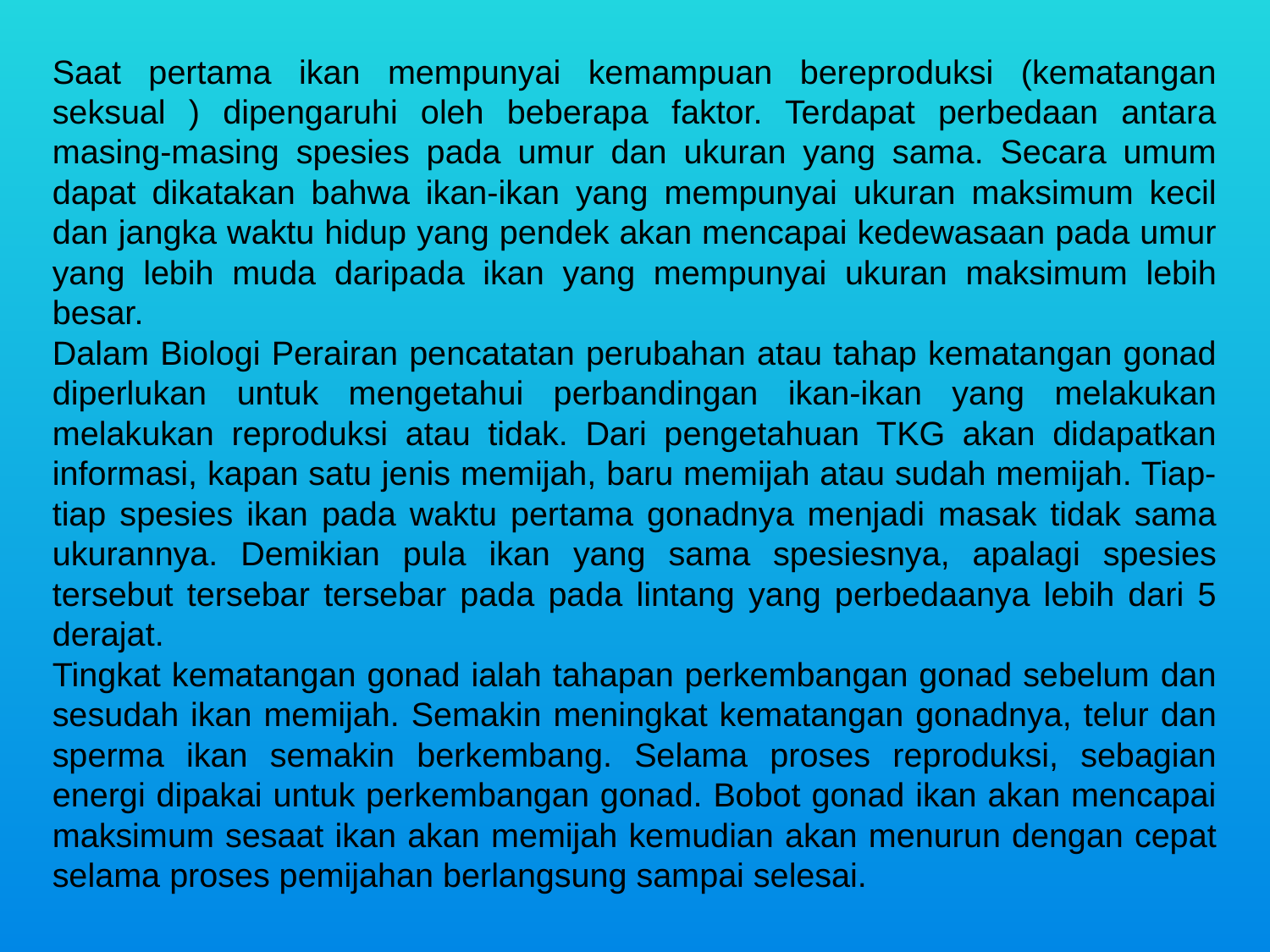

Saat pertama ikan mempunyai kemampuan bereproduksi (kematangan seksual ) dipengaruhi oleh beberapa faktor. Terdapat perbedaan antara masing-masing spesies pada umur dan ukuran yang sama. Secara umum dapat dikatakan bahwa ikan-ikan yang mempunyai ukuran maksimum kecil dan jangka waktu hidup yang pendek akan mencapai kedewasaan pada umur yang lebih muda daripada ikan yang mempunyai ukuran maksimum lebih besar.
Dalam Biologi Perairan pencatatan perubahan atau tahap kematangan gonad diperlukan untuk mengetahui perbandingan ikan-ikan yang melakukan melakukan reproduksi atau tidak. Dari pengetahuan TKG akan didapatkan informasi, kapan satu jenis memijah, baru memijah atau sudah memijah. Tiap-tiap spesies ikan pada waktu pertama gonadnya menjadi masak tidak sama ukurannya. Demikian pula ikan yang sama spesiesnya, apalagi spesies tersebut tersebar tersebar pada pada lintang yang perbedaanya lebih dari 5 derajat.
Tingkat kematangan gonad ialah tahapan perkembangan gonad sebelum dan sesudah ikan memijah. Semakin meningkat kematangan gonadnya, telur dan sperma ikan semakin berkembang. Selama proses reproduksi, sebagian energi dipakai untuk perkembangan gonad. Bobot gonad ikan akan mencapai maksimum sesaat ikan akan memijah kemudian akan menurun dengan cepat selama proses pemijahan berlangsung sampai selesai.